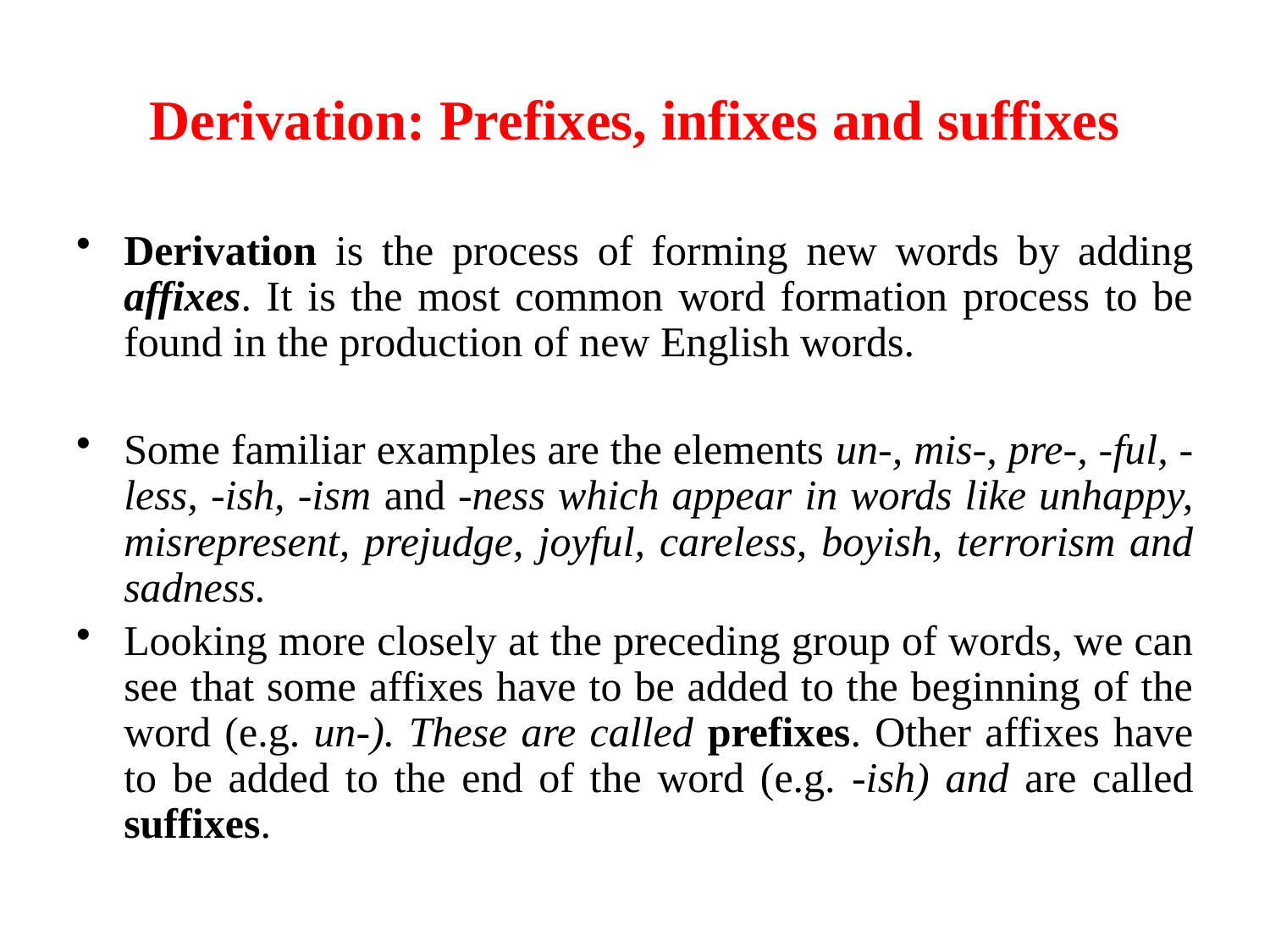

# Derivation: Prefixes, infixes and suffixes
Derivation is the process of forming new words by adding affixes. It is the most common word formation process to be found in the production of new English words.

Some familiar examples are the elements un-, mis-, pre-, -ful, -less, -ish, -ism and -ness which appear in words like unhappy, misrepresent, prejudge, joyful, careless, boyish, terrorism and sadness.
Looking more closely at the preceding group of words, we can see that some affixes have to be added to the beginning of the word (e.g. un-). These are called prefixes. Other affixes have to be added to the end of the word (e.g. -ish) and are called suffixes.